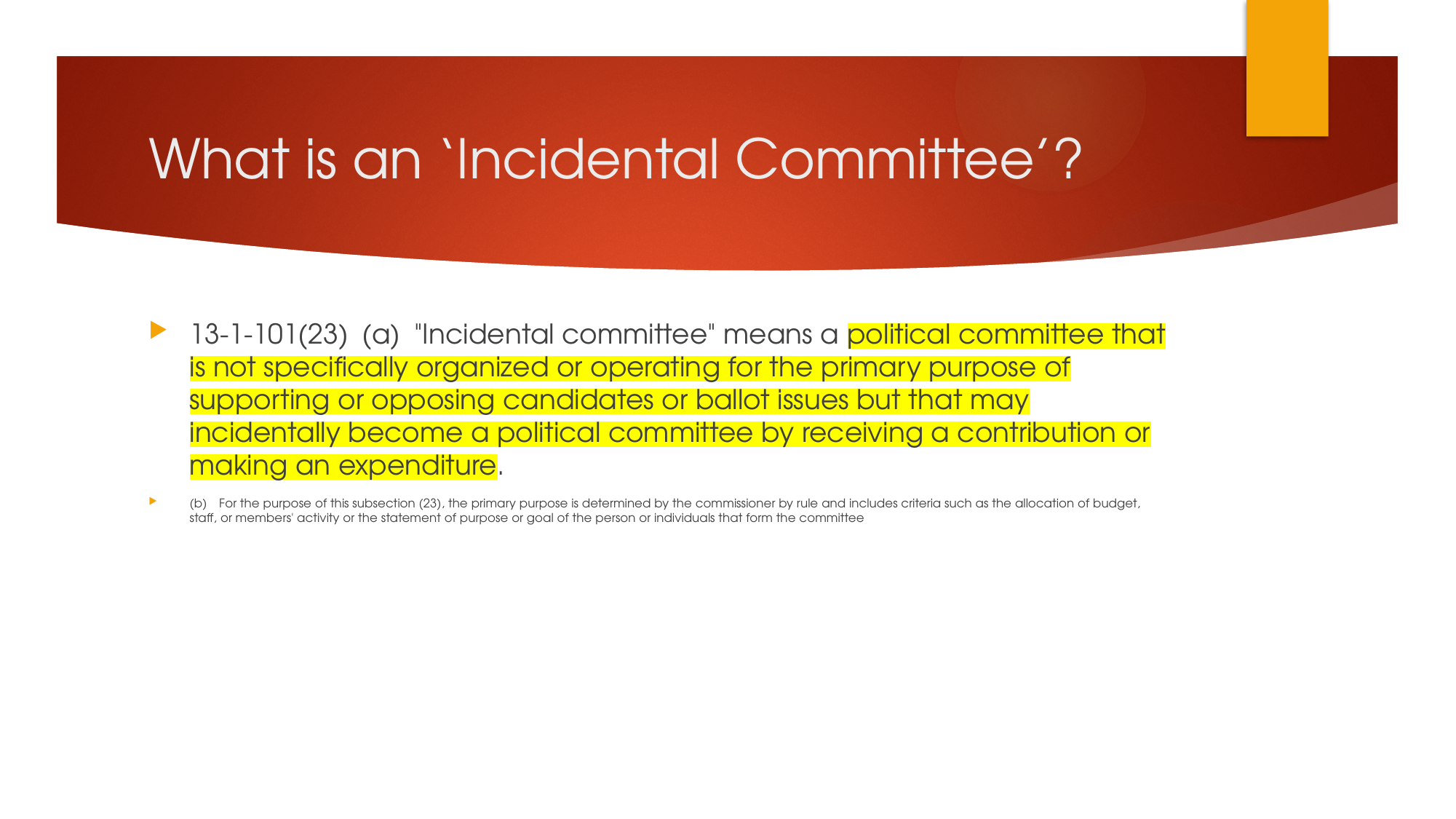

# What is an ‘Incidental Committee’?
13-1-101(23) (a) "Incidental committee" means a political committee that is not specifically organized or operating for the primary purpose of supporting or opposing candidates or ballot issues but that may incidentally become a political committee by receiving a contribution or making an expenditure.
(b) For the purpose of this subsection (23), the primary purpose is determined by the commissioner by rule and includes criteria such as the allocation of budget, staff, or members' activity or the statement of purpose or goal of the person or individuals that form the committee